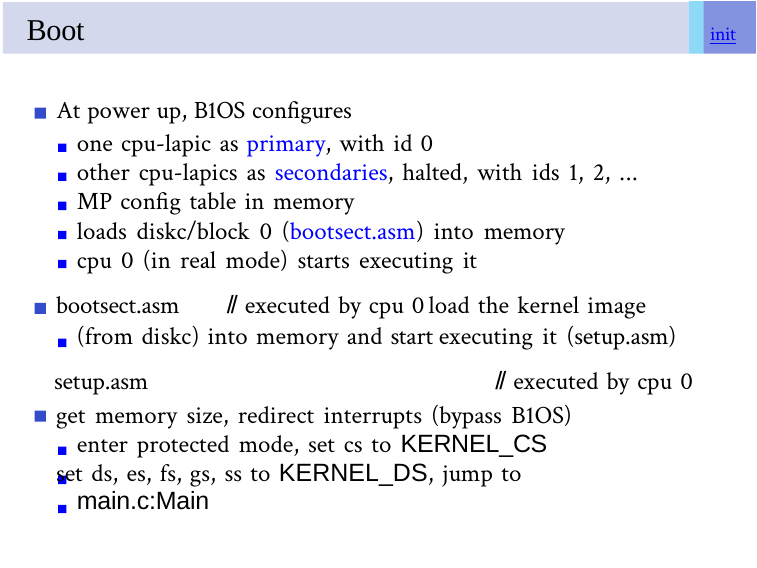

# Boot
init
At power up, B1OS configures
one cpu-lapic as primary, with id 0
other cpu-lapics as secondaries, halted, with ids 1, 2, ...
MP config table in memory
loads diskc/block 0 (bootsect.asm) into memory cpu 0 (in real mode) starts executing it
bootsect.asm	// executed by cpu 0 load the kernel image (from diskc) into memory and start executing it (setup.asm)
setup.asm	// executed by cpu 0
get memory size, redirect interrupts (bypass B1OS) enter protected mode, set cs to KERNEL_CS
set ds, es, fs, gs, ss to KERNEL_DS, jump to main.c:Main